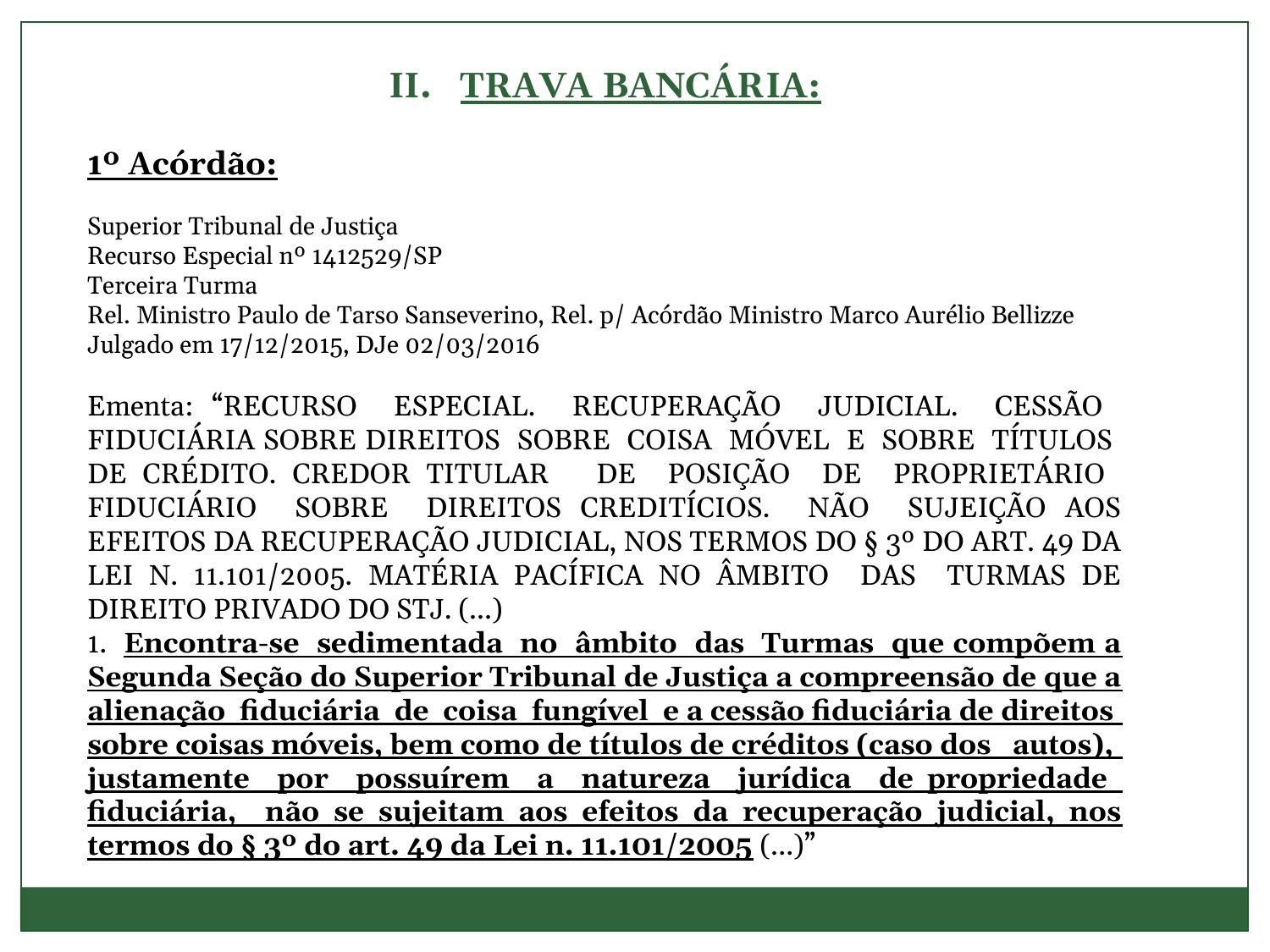

TRAVA BANCÁRIA:

1º Acórdão:

Superior Tribunal de Justiça
Recurso Especial nº 1412529/SP
Terceira Turma
Rel. Ministro Paulo de Tarso Sanseverino, Rel. p/ Acórdão Ministro Marco Aurélio Bellizze
Julgado em 17/12/2015, DJe 02/03/2016

Ementa: “RECURSO  ESPECIAL.  RECUPERAÇÃO  JUDICIAL.  CESSÃO  FIDUCIÁRIA SOBRE DIREITOS  SOBRE  COISA  MÓVEL  E  SOBRE  TÍTULOS  DE CRÉDITO. CREDOR TITULAR   DE  POSIÇÃO  DE  PROPRIETÁRIO  FIDUCIÁRIO  SOBRE  DIREITOS CREDITÍCIOS.  NÃO  SUJEIÇÃO AOS EFEITOS DA RECUPERAÇÃO JUDICIAL, NOS TERMOS DO § 3º DO ART. 49 DA LEI N. 11.101/2005. MATÉRIA PACÍFICA NO ÂMBITO  DAS  TURMAS DE DIREITO PRIVADO DO STJ. (...)
1.  Encontra-se  sedimentada  no  âmbito  das  Turmas  que compõem a Segunda Seção do Superior Tribunal de Justiça a compreensão de que a alienação  fiduciária  de  coisa  fungível  e a cessão fiduciária de direitos  sobre coisas móveis, bem como de títulos de créditos (caso dos   autos),  justamente  por  possuírem  a  natureza  jurídica  de propriedade  fiduciária,  não se sujeitam aos efeitos da recuperação judicial, nos termos do § 3º do art. 49 da Lei n. 11.101/2005 (...)”